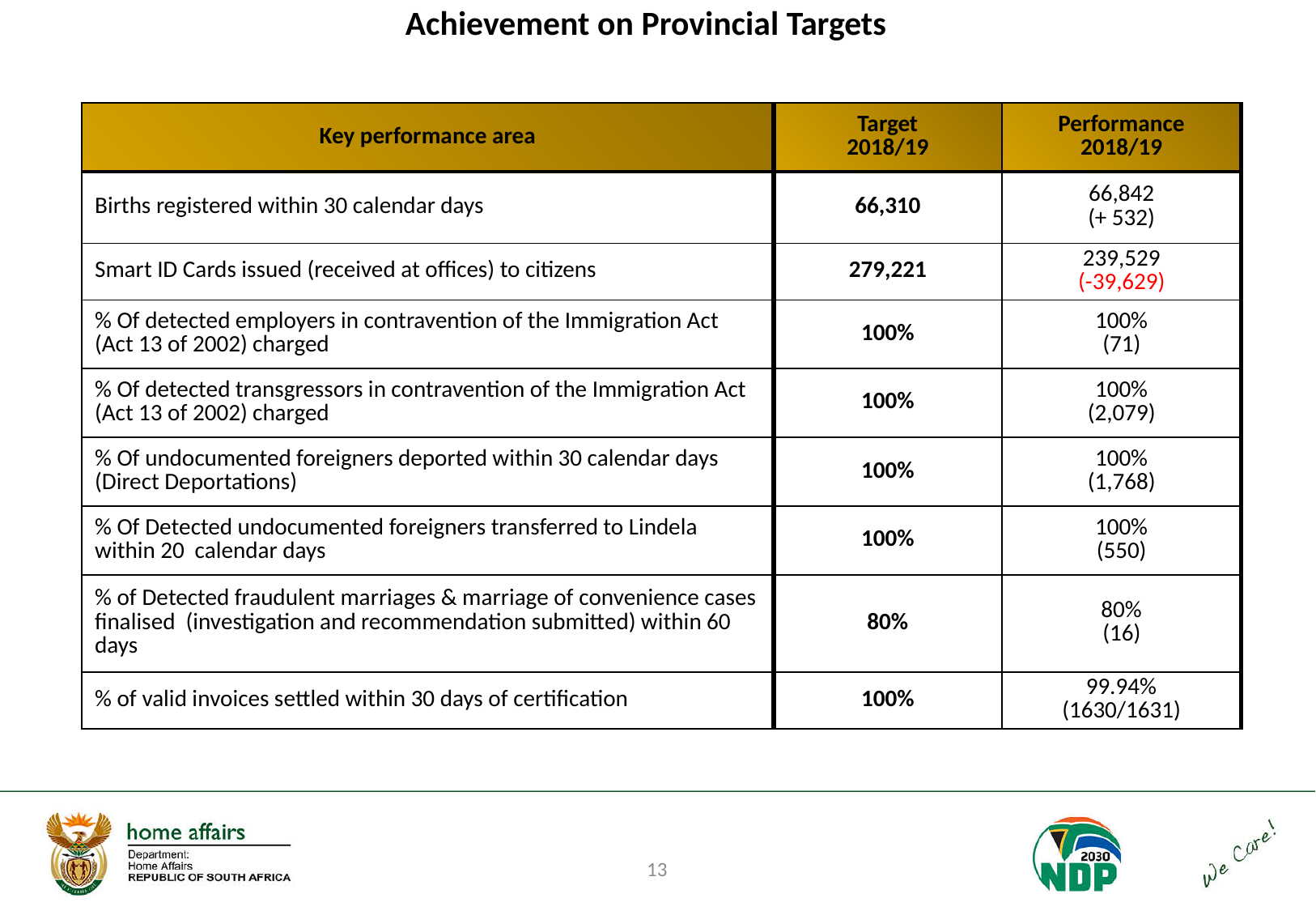

Achievement on Provincial Targets
| Key performance area | Target 2018/19 | Performance 2018/19 |
| --- | --- | --- |
| Births registered within 30 calendar days | 66,310 | 66,842 (+ 532) |
| Smart ID Cards issued (received at offices) to citizens | 279,221 | 239,529 (-39,629) |
| % Of detected employers in contravention of the Immigration Act (Act 13 of 2002) charged | 100% | 100% (71) |
| % Of detected transgressors in contravention of the Immigration Act (Act 13 of 2002) charged | 100% | 100% (2,079) |
| % Of undocumented foreigners deported within 30 calendar days (Direct Deportations) | 100% | 100% (1,768) |
| % Of Detected undocumented foreigners transferred to Lindela within 20 calendar days | 100% | 100% (550) |
| % of Detected fraudulent marriages & marriage of convenience cases finalised (investigation and recommendation submitted) within 60 days | 80% | 80% (16) |
| % of valid invoices settled within 30 days of certification | 100% | 99.94% (1630/1631) |
13